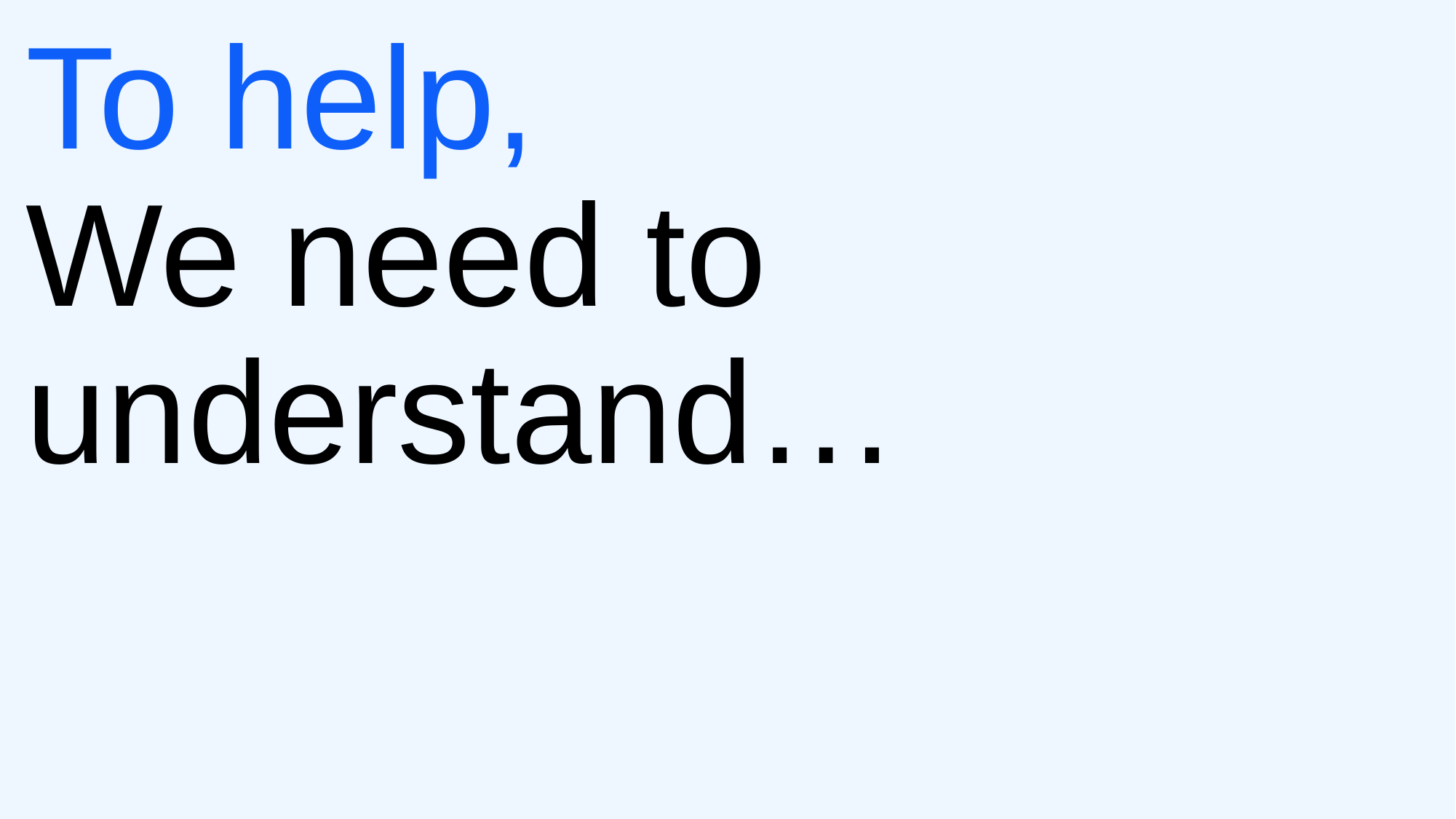

# To help, We need to understand…